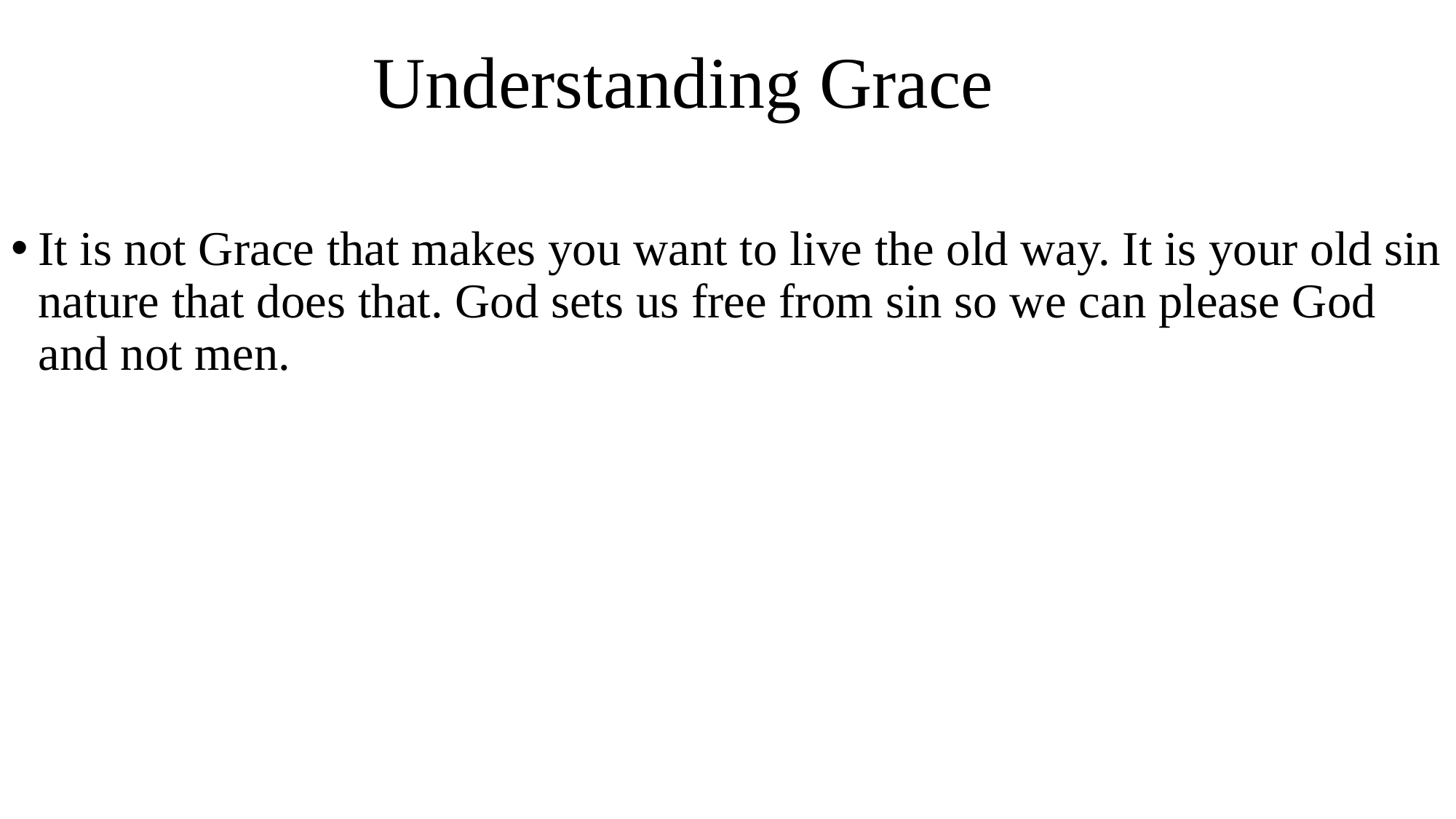

# Understanding Grace
It is not Grace that makes you want to live the old way. It is your old sin nature that does that. God sets us free from sin so we can please God and not men.